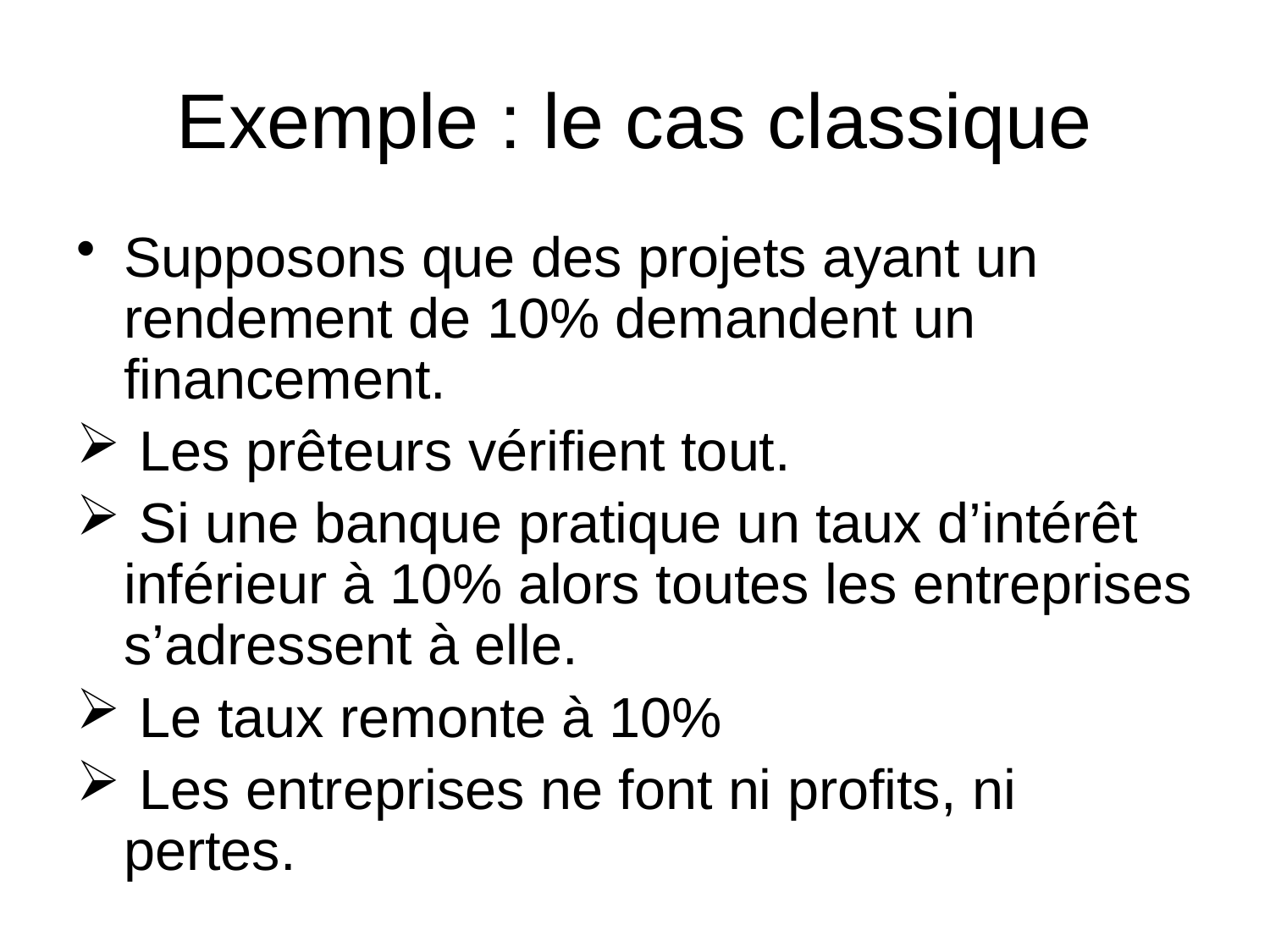

# Exemple : le cas classique
Supposons que des projets ayant un rendement de 10% demandent un financement.
 Les prêteurs vérifient tout.
 Si une banque pratique un taux d’intérêt inférieur à 10% alors toutes les entreprises s’adressent à elle.
 Le taux remonte à 10%
 Les entreprises ne font ni profits, ni pertes.